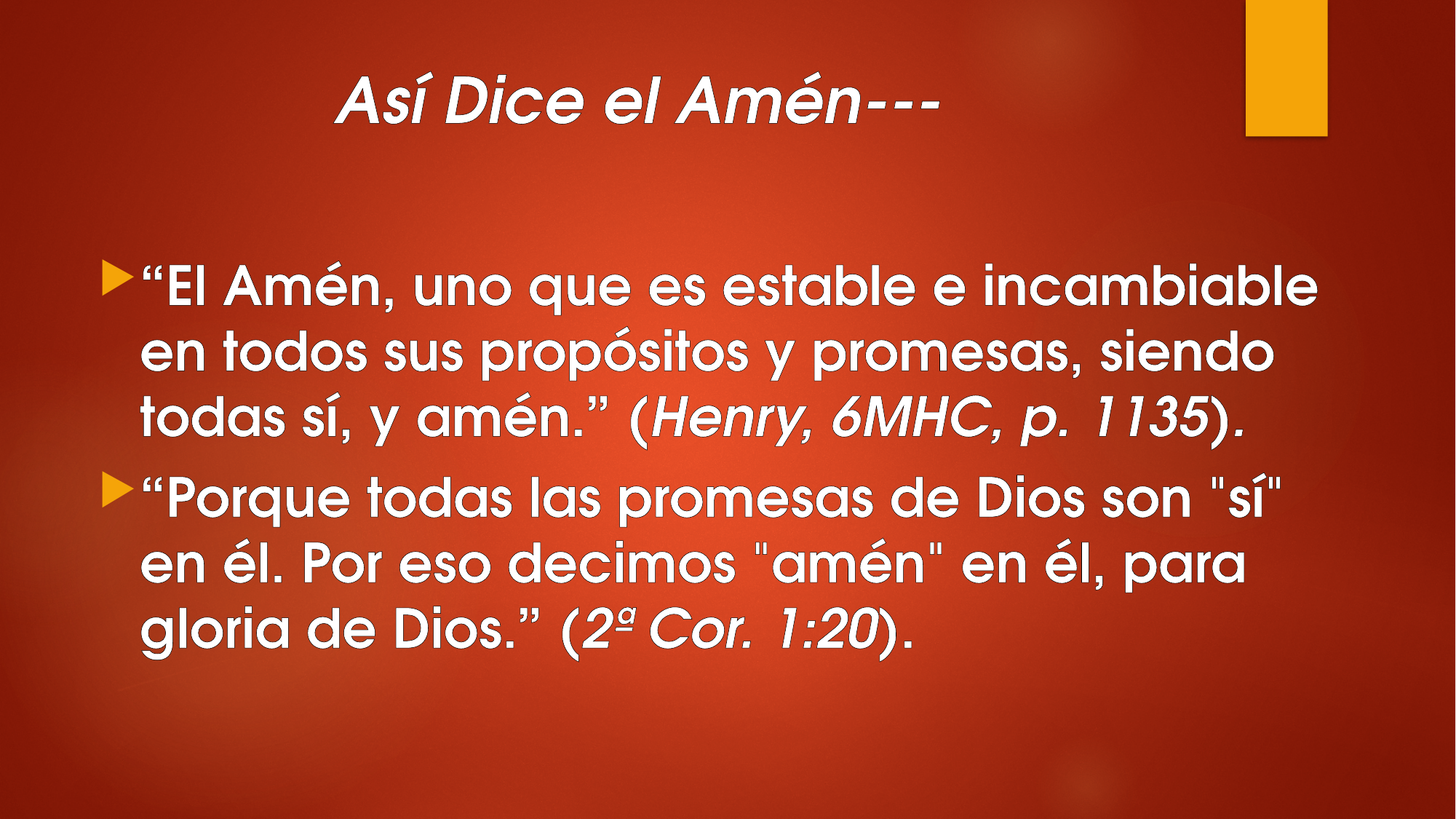

# Así Dice el Amén---
“El Amén, uno que es estable e incambiable en todos sus propósitos y promesas, siendo todas sí, y amén.” (Henry, 6MHC, p. 1135).
“Porque todas las promesas de Dios son "sí" en él. Por eso decimos "amén" en él, para gloria de Dios.” (2ª Cor. 1:20).